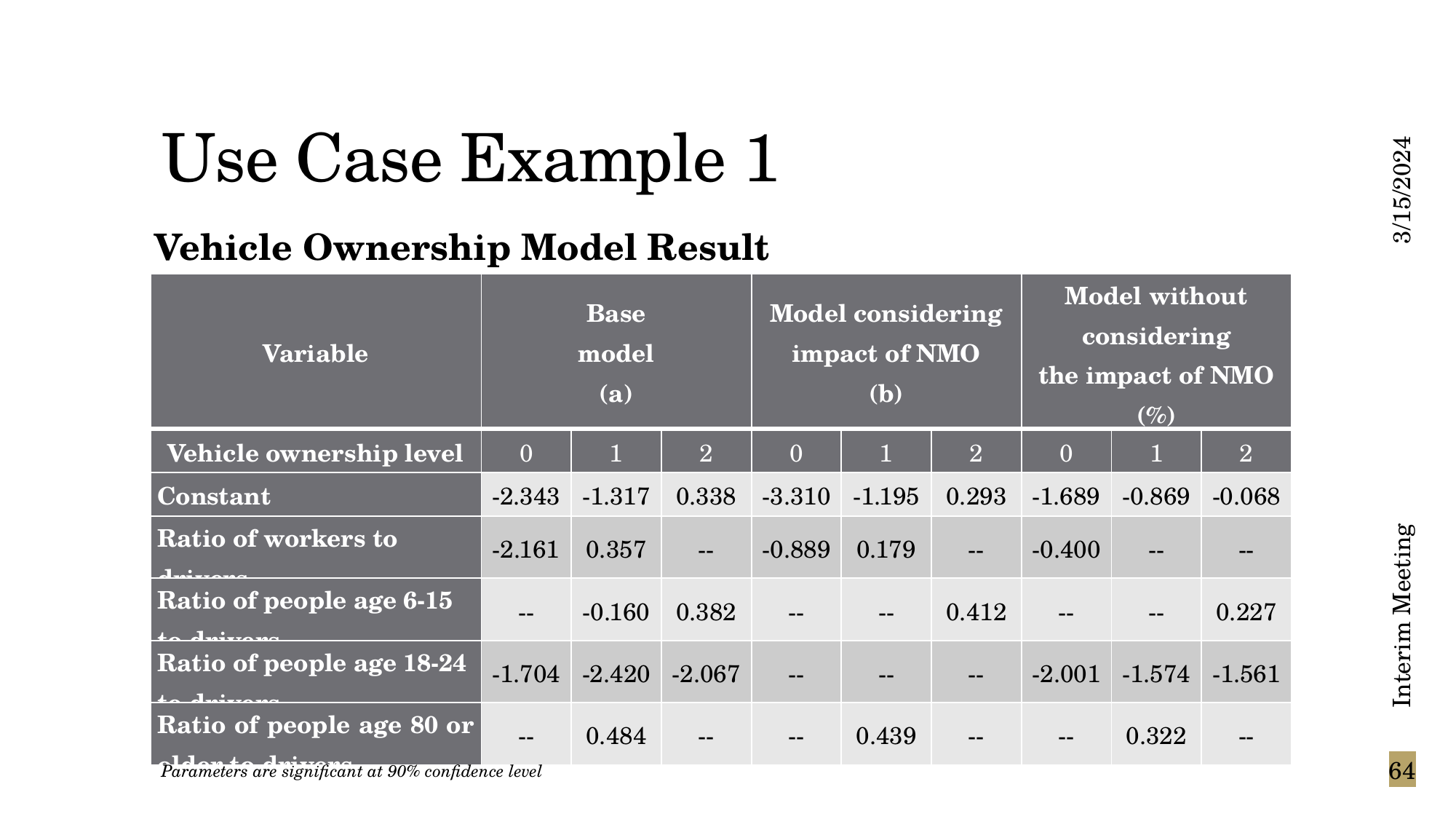

# Use Case Example 1
3/15/2024
Vehicle Ownership Model Result
| Variable | Base model (a) |  |  | Model considering impact of NMO (b) |  |  | Model without considering the impact of NMO (%) (c) |  |  |
| --- | --- | --- | --- | --- | --- | --- | --- | --- | --- |
| Vehicle ownership level | 0 | 1 | 2 | 0 | 1 | 2 | 0 | 1 | 2 |
| Constant | -2.343 | -1.317 | 0.338 | -3.310 | -1.195 | 0.293 | -1.689 | -0.869 | -0.068 |
| Ratio of workers to drivers | -2.161 | 0.357 | -- | -0.889 | 0.179 | -- | -0.400 | -- | -- |
| Ratio of people age 6-15 to drivers | -- | -0.160 | 0.382 | -- | -- | 0.412 | -- | -- | 0.227 |
| Ratio of people age 18-24 to drivers | -1.704 | -2.420 | -2.067 | -- | -- | -- | -2.001 | -1.574 | -1.561 |
| Ratio of people age 80 or older to drivers | -- | 0.484 | -- | -- | 0.439 | -- | -- | 0.322 | -- |
Interim Meeting
64
Parameters are significant at 90% confidence level